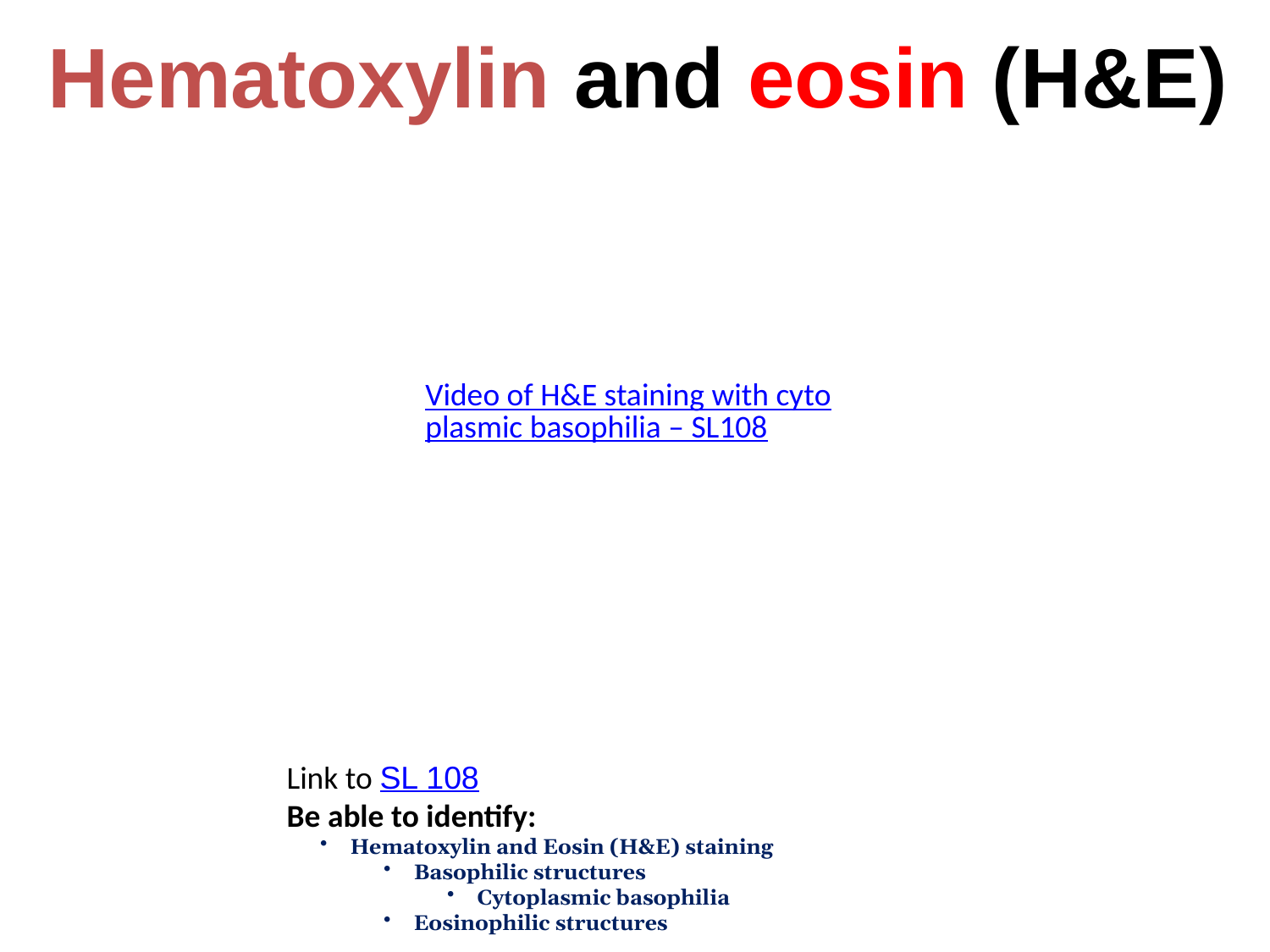

Hematoxylin and eosin (H&E)
Video of H&E staining with cytoplasmic basophilia – SL108
Link to SL 108
Be able to identify:
Hematoxylin and Eosin (H&E) staining
Basophilic structures
Cytoplasmic basophilia
Eosinophilic structures